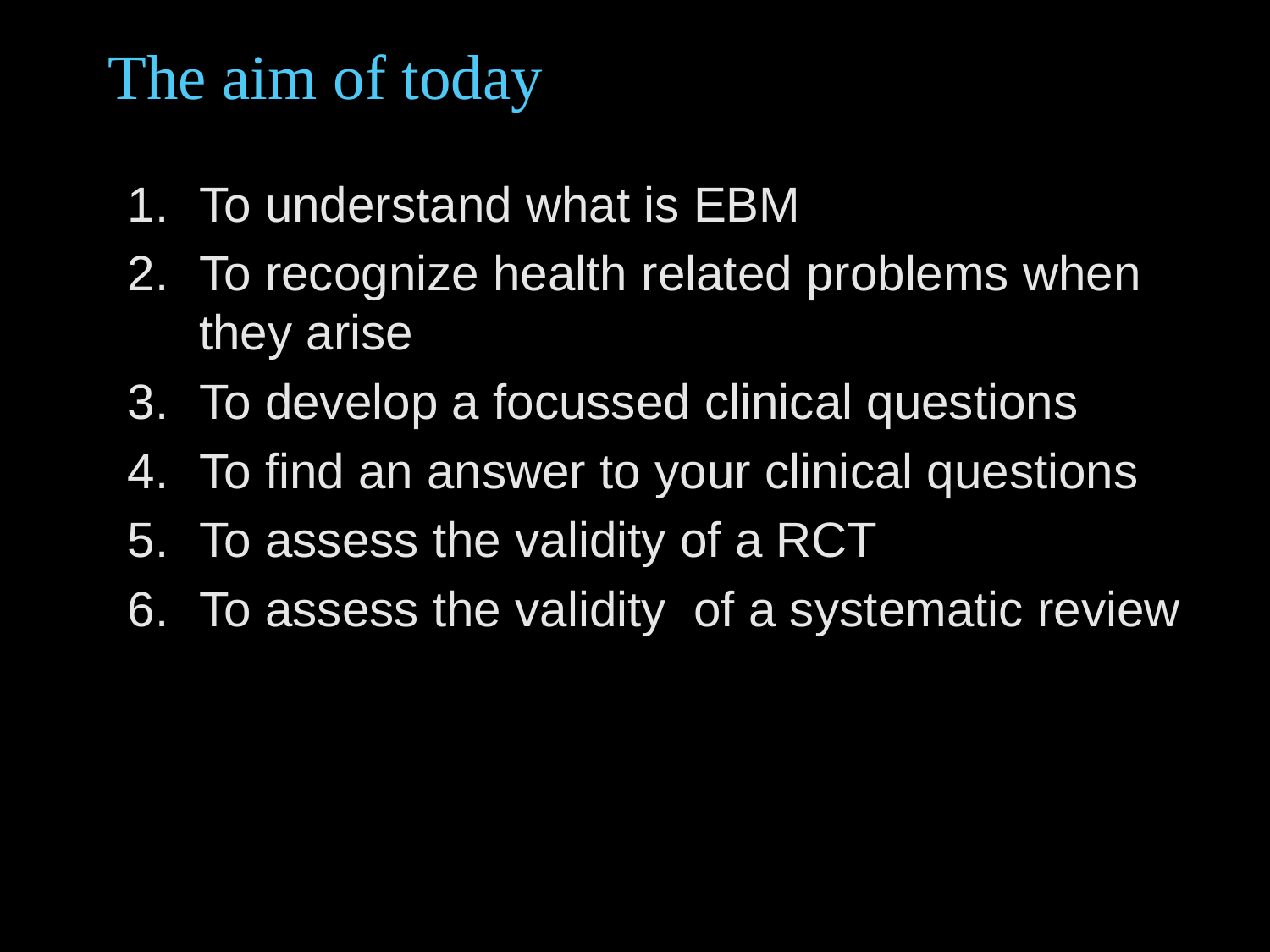

The aim of today
To understand what is EBM
To recognize health related problems when they arise
To develop a focussed clinical questions
To find an answer to your clinical questions
To assess the validity of a RCT
To assess the validity  of a systematic review